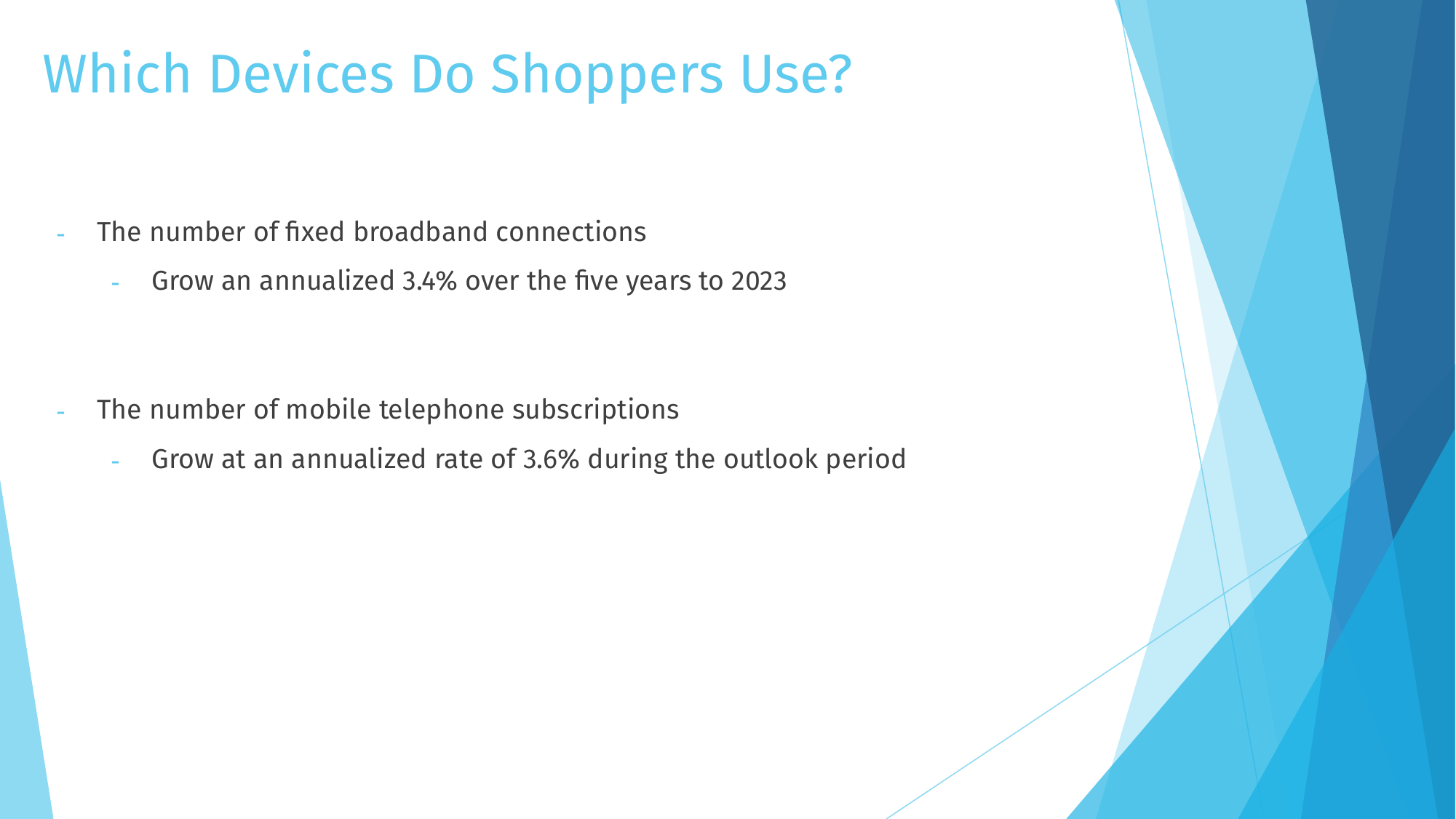

Which Devices Do Shoppers Use?
The number of fixed broadband connections
Grow an annualized 3.4% over the five years to 2023

The number of mobile telephone subscriptions
Grow at an annualized rate of 3.6% during the outlook period